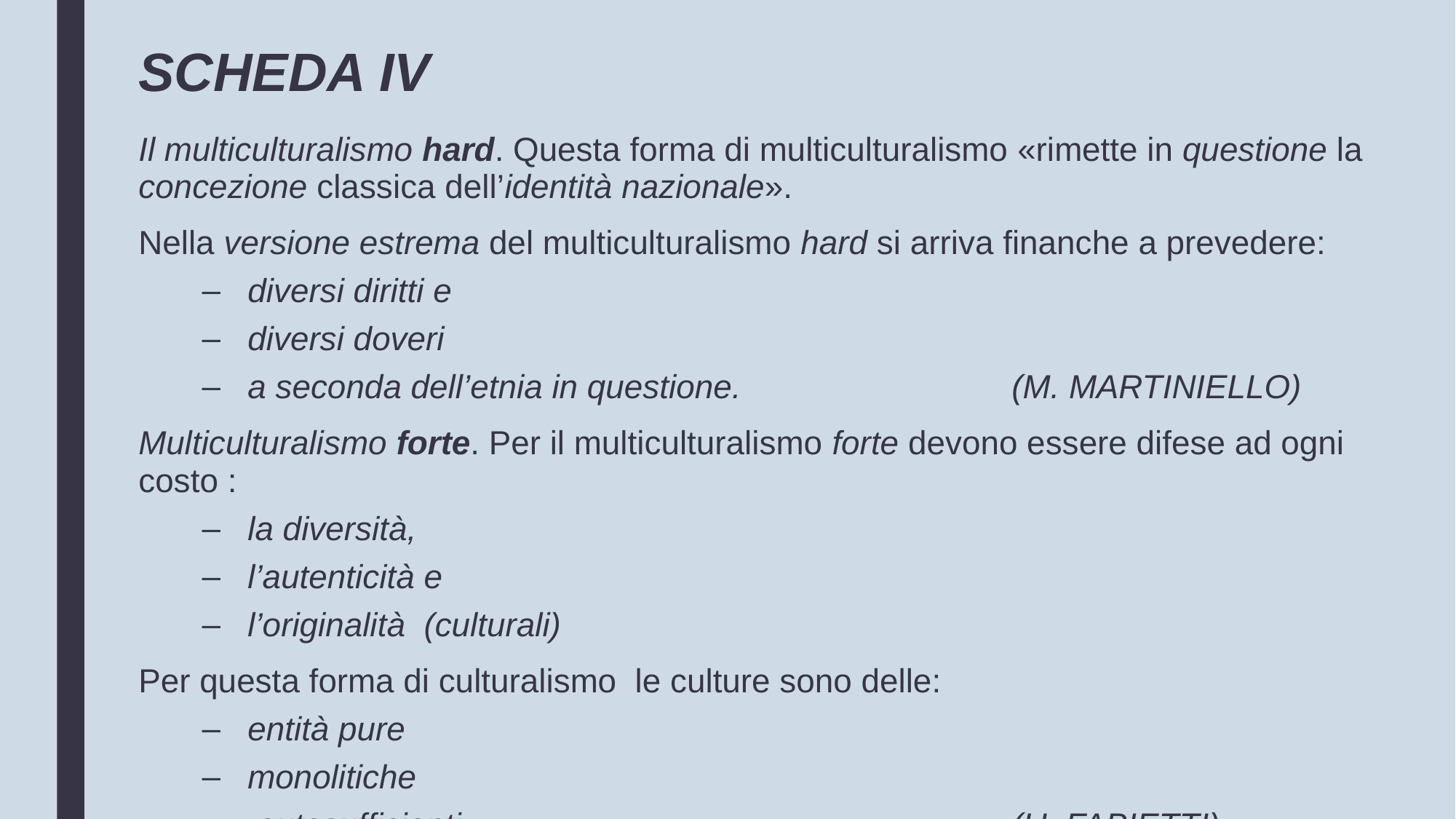

# SCHEDA IV

Il multiculturalismo hard. Questa forma di multiculturalismo «rimette in questione la concezione classica dell’identità nazionale».
Nella versione estrema del multiculturalismo hard si arriva finanche a prevedere:
diversi diritti e
diversi doveri
a seconda dell’etnia in questione. 			(M. MARTINIELLO)
Multiculturalismo forte. Per il multiculturalismo forte devono essere difese ad ogni costo :
la diversità,
l’autenticità e
l’originalità  (culturali)
Per questa forma di culturalismo  le culture sono delle:
entità pure
monolitiche
 autosufficienti						(U. FABIETTI)